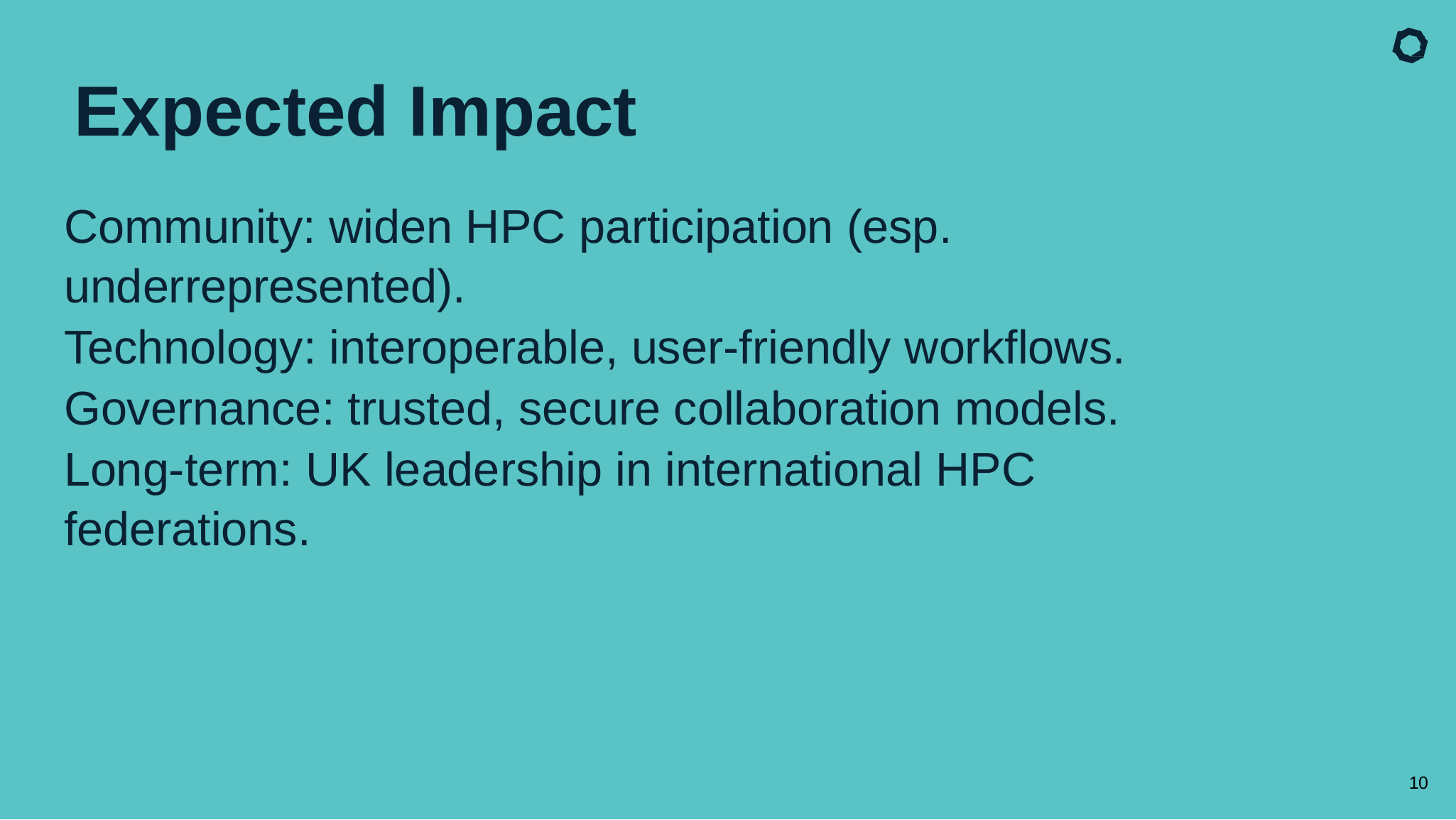

# Expected Impact
Community: widen HPC participation (esp. underrepresented).
Technology: interoperable, user-friendly workflows.
Governance: trusted, secure collaboration models.
Long-term: UK leadership in international HPC federations.
10